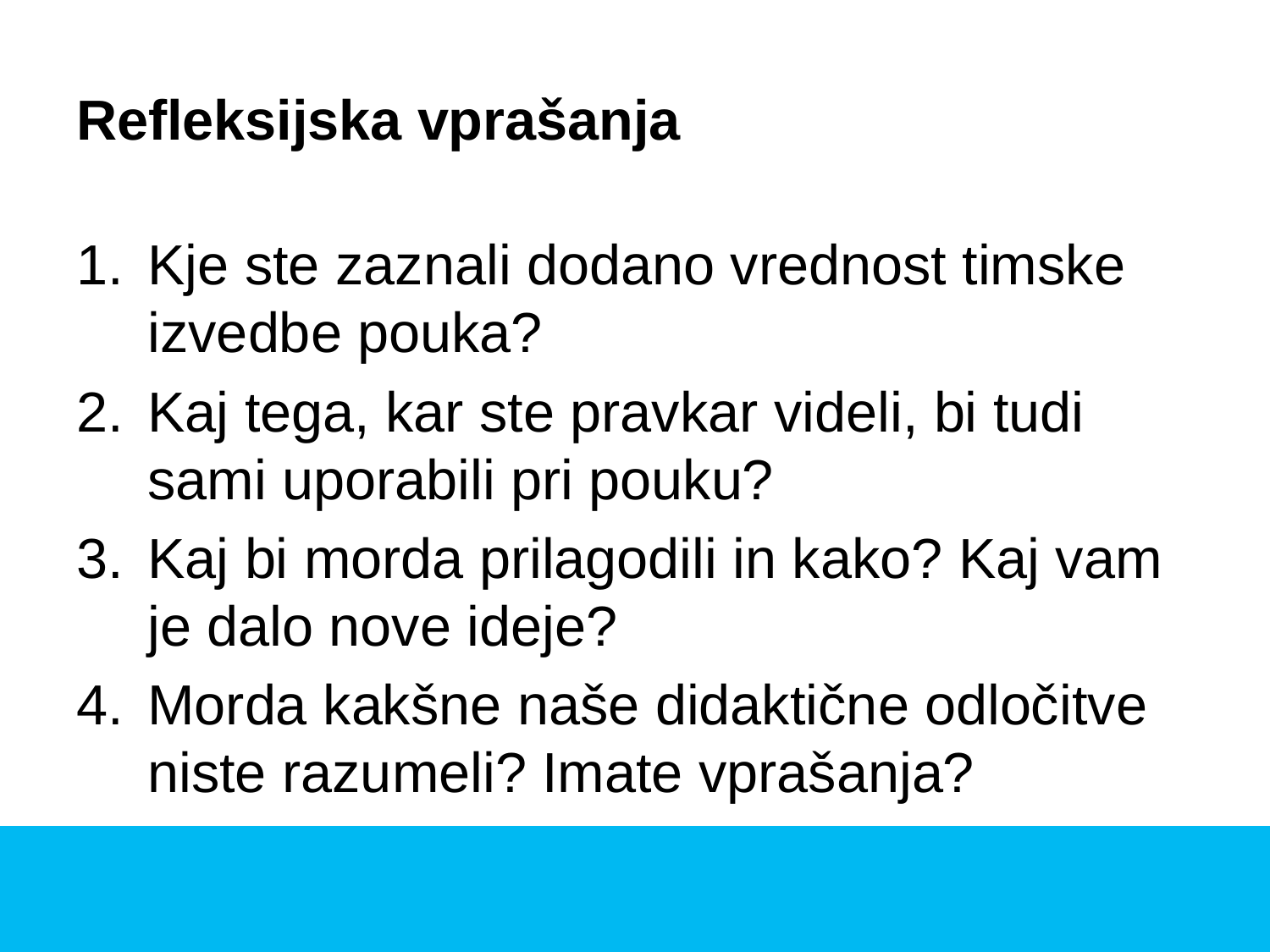

# Refleksijska vprašanja
Kje ste zaznali dodano vrednost timske izvedbe pouka?
Kaj tega, kar ste pravkar videli, bi tudi sami uporabili pri pouku?
Kaj bi morda prilagodili in kako? Kaj vam je dalo nove ideje?
Morda kakšne naše didaktične odločitve niste razumeli? Imate vprašanja?